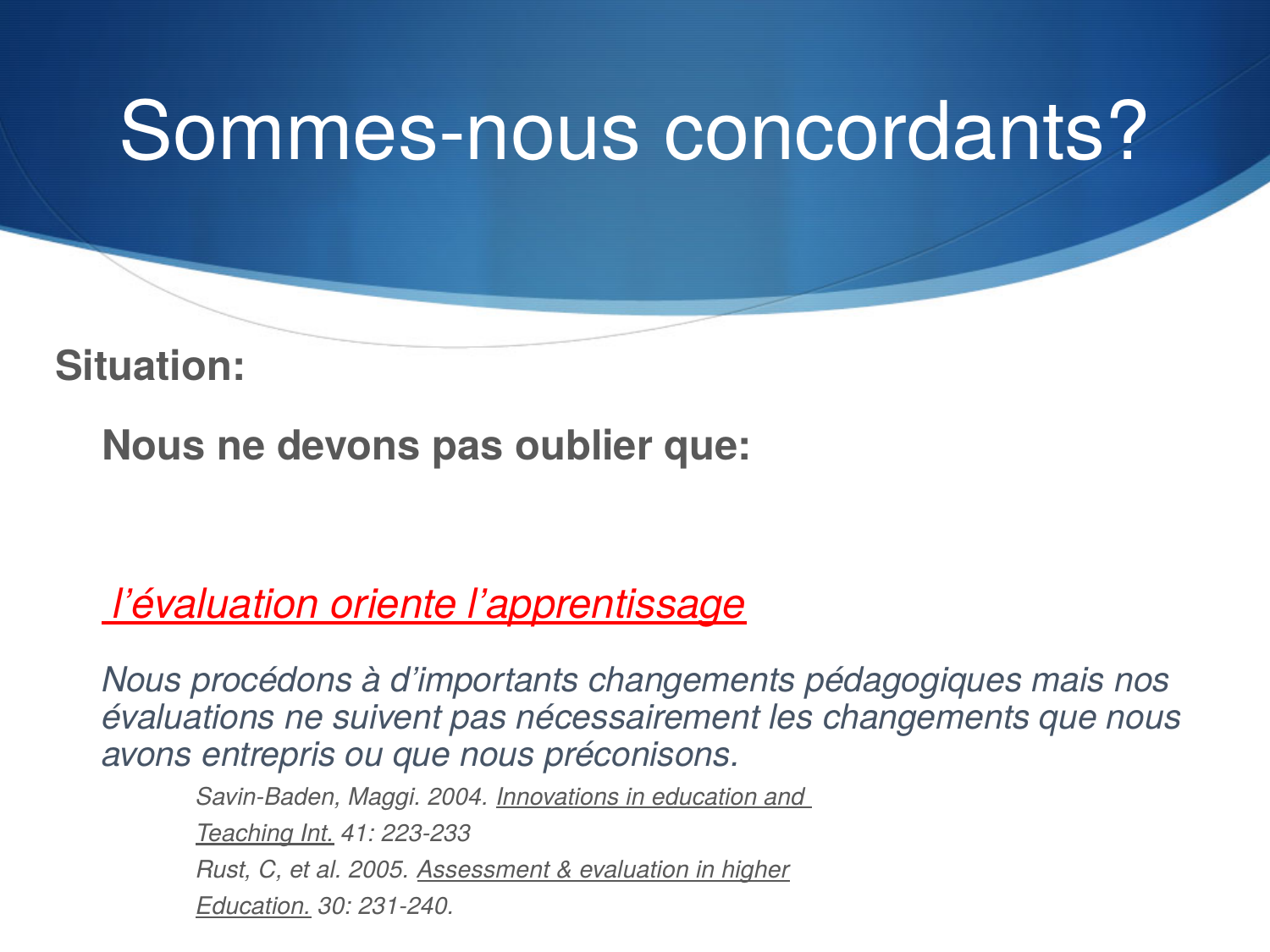

# Sommes-nous concordants?

Situation:
	Nous ne devons pas oublier que:

    		 l’évaluation oriente l’apprentissage
	Nous procédons à d’importants changements pédagogiques mais nos évaluations ne suivent pas nécessairement les changements que nous avons entrepris ou que nous préconisons.
Savin-Baden, Maggi. 2004. Innovations in education and
Teaching Int. 41: 223-233
Rust, C, et al. 2005. Assessment & evaluation in higher
Education. 30: 231-240.